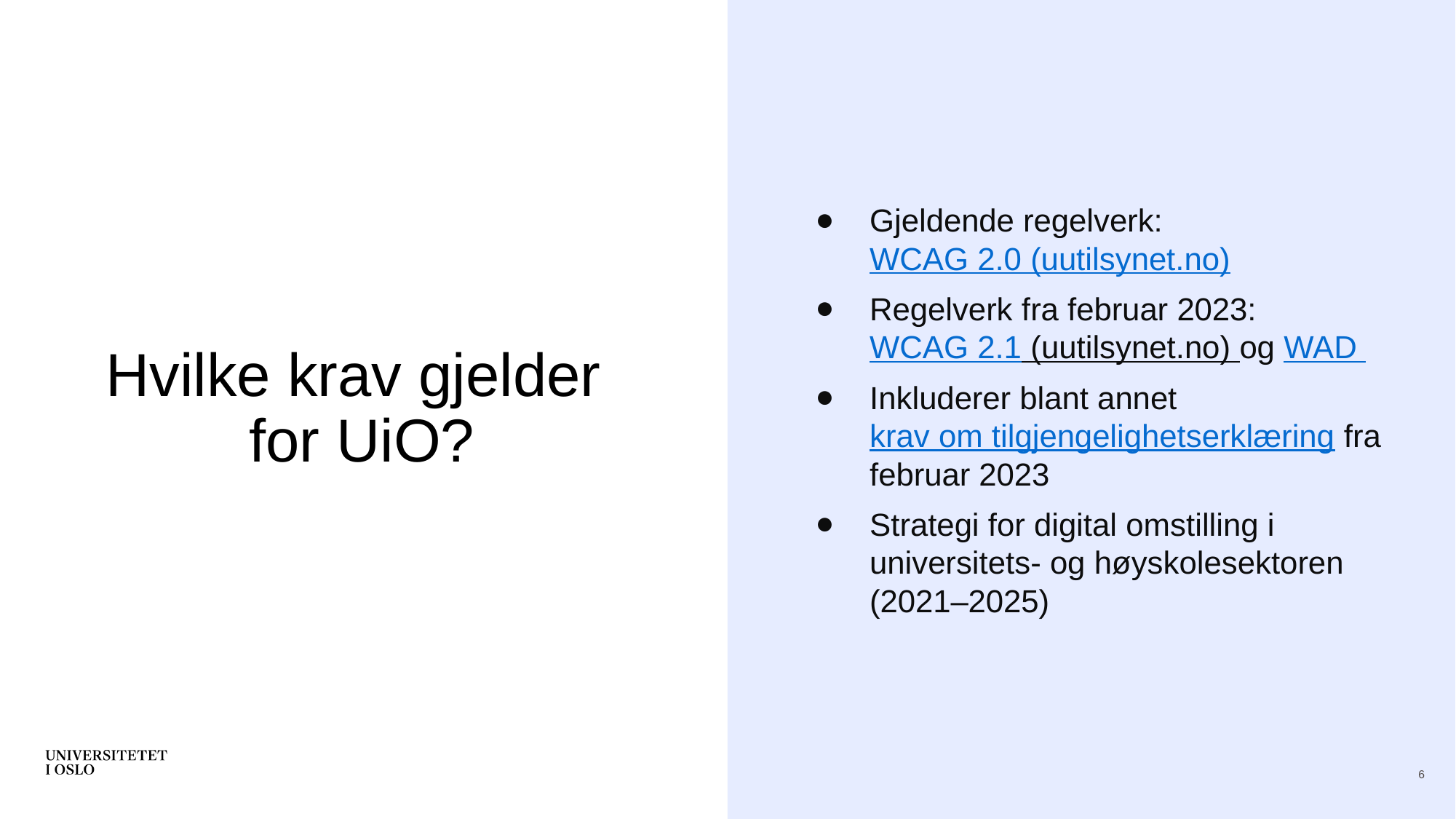

Gjeldende regelverk:
WCAG 2.0 (uutilsynet.no)
Regelverk fra februar 2023:
WCAG 2.1 (uutilsynet.no) og WAD
Inkluderer blant annet krav om tilgjengelighetserklæring fra februar 2023
Strategi for digital omstilling i universitets- og høyskolesektoren (2021–2025)
# Hvilke krav gjelder for UiO?
6